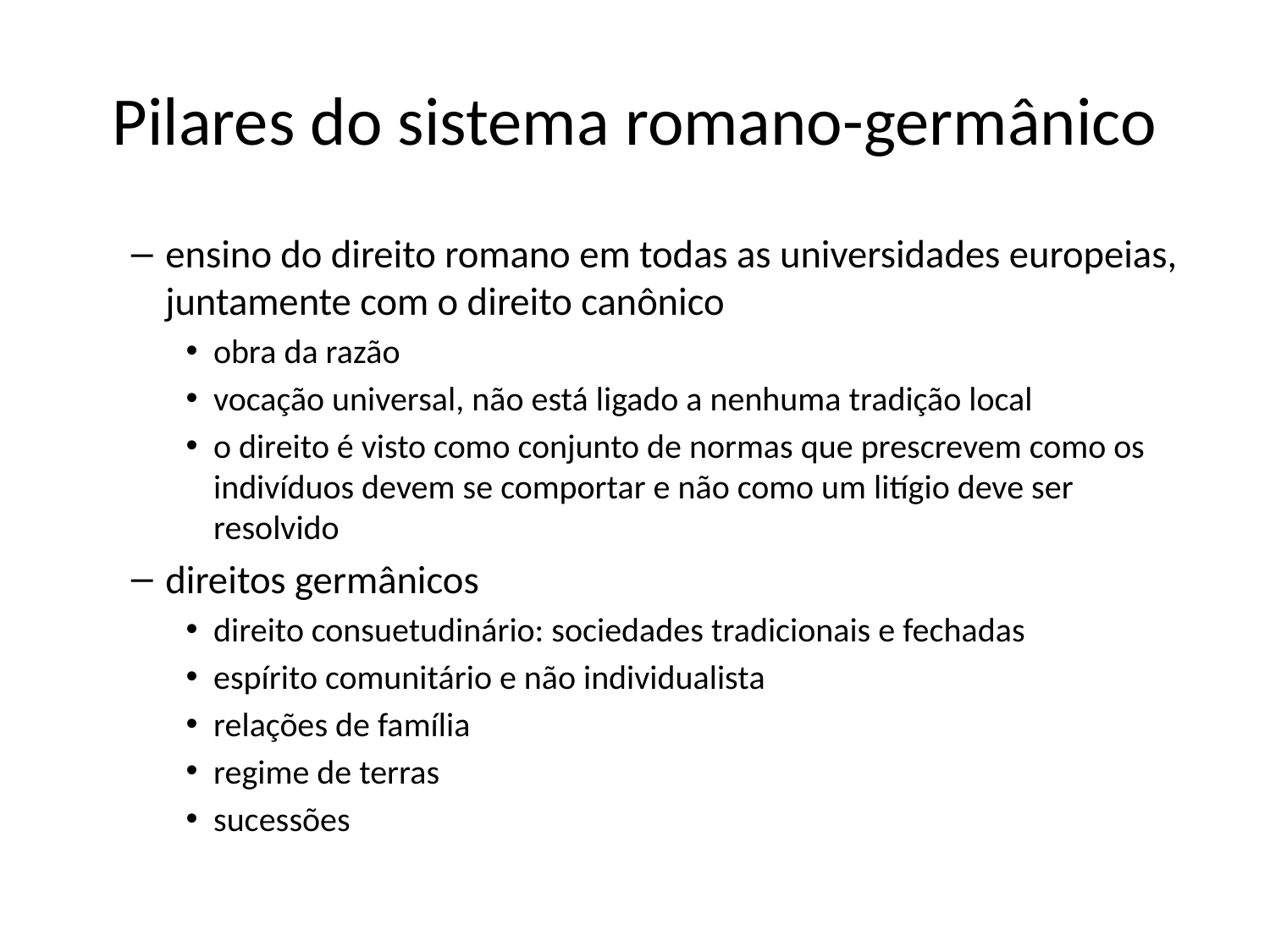

# Pilares do sistema romano-germânico
ensino do direito romano em todas as universidades europeias, juntamente com o direito canônico
obra da razão
vocação universal, não está ligado a nenhuma tradição local
o direito é visto como conjunto de normas que prescrevem como os indivíduos devem se comportar e não como um litígio deve ser resolvido
direitos germânicos
direito consuetudinário: sociedades tradicionais e fechadas
espírito comunitário e não individualista
relações de família
regime de terras
sucessões